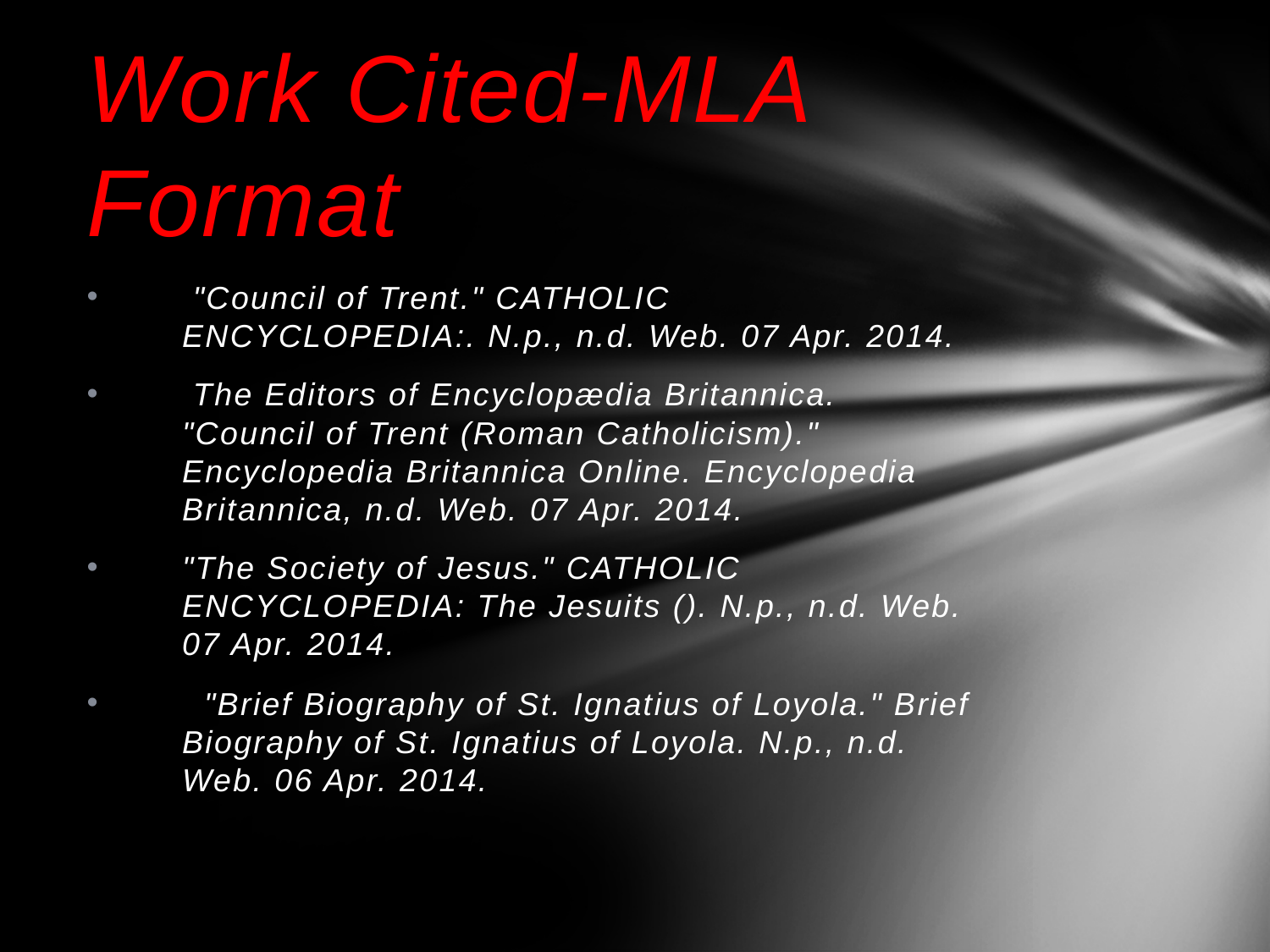

Work Cited-MLA Format
 "Council of Trent." CATHOLIC ENCYCLOPEDIA:. N.p., n.d. Web. 07 Apr. 2014.
 The Editors of Encyclopædia Britannica. "Council of Trent (Roman Catholicism)." Encyclopedia Britannica Online. Encyclopedia Britannica, n.d. Web. 07 Apr. 2014.
"The Society of Jesus." CATHOLIC ENCYCLOPEDIA: The Jesuits (). N.p., n.d. Web. 07 Apr. 2014.
  "Brief Biography of St. Ignatius of Loyola." Brief Biography of St. Ignatius of Loyola. N.p., n.d. Web. 06 Apr. 2014.